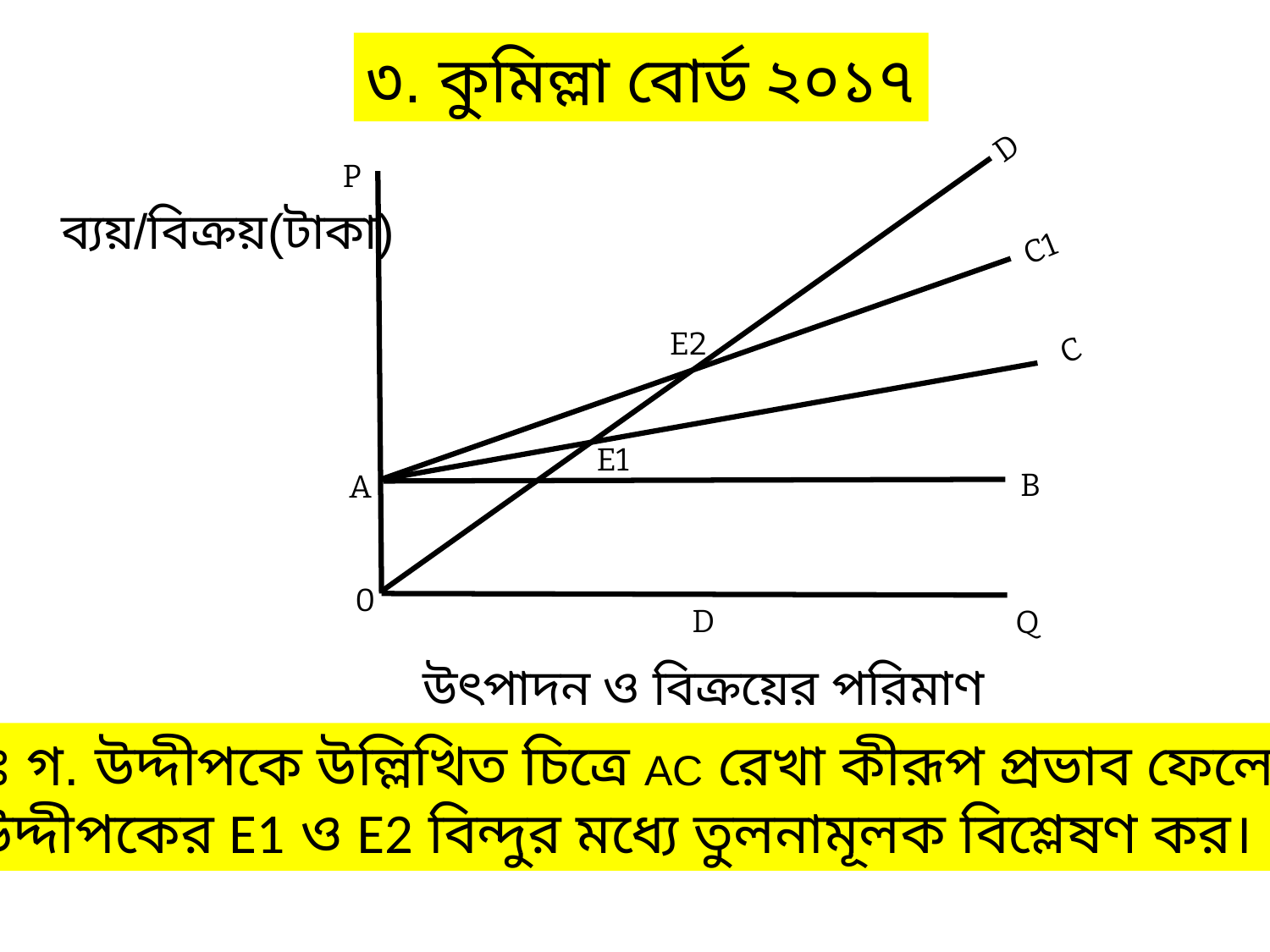

৩. কুমিল্লা বোর্ড ২০১৭
D
P
0
Q
ব্যয়/বিক্রয়(টাকা)
উৎপাদন ও বিক্রয়ের পরিমাণ
C1
C
E2
B
A
D
E1

প্রশ্নঃ গ. উদ্দীপকে উল্লিখিত চিত্রে AC রেখা কীরূপ প্রভাব ফেলেছে?
ঘ. উদ্দীপকের E1 ও E2 বিন্দুর মধ্যে তুলনামূলক বিশ্লেষণ কর।